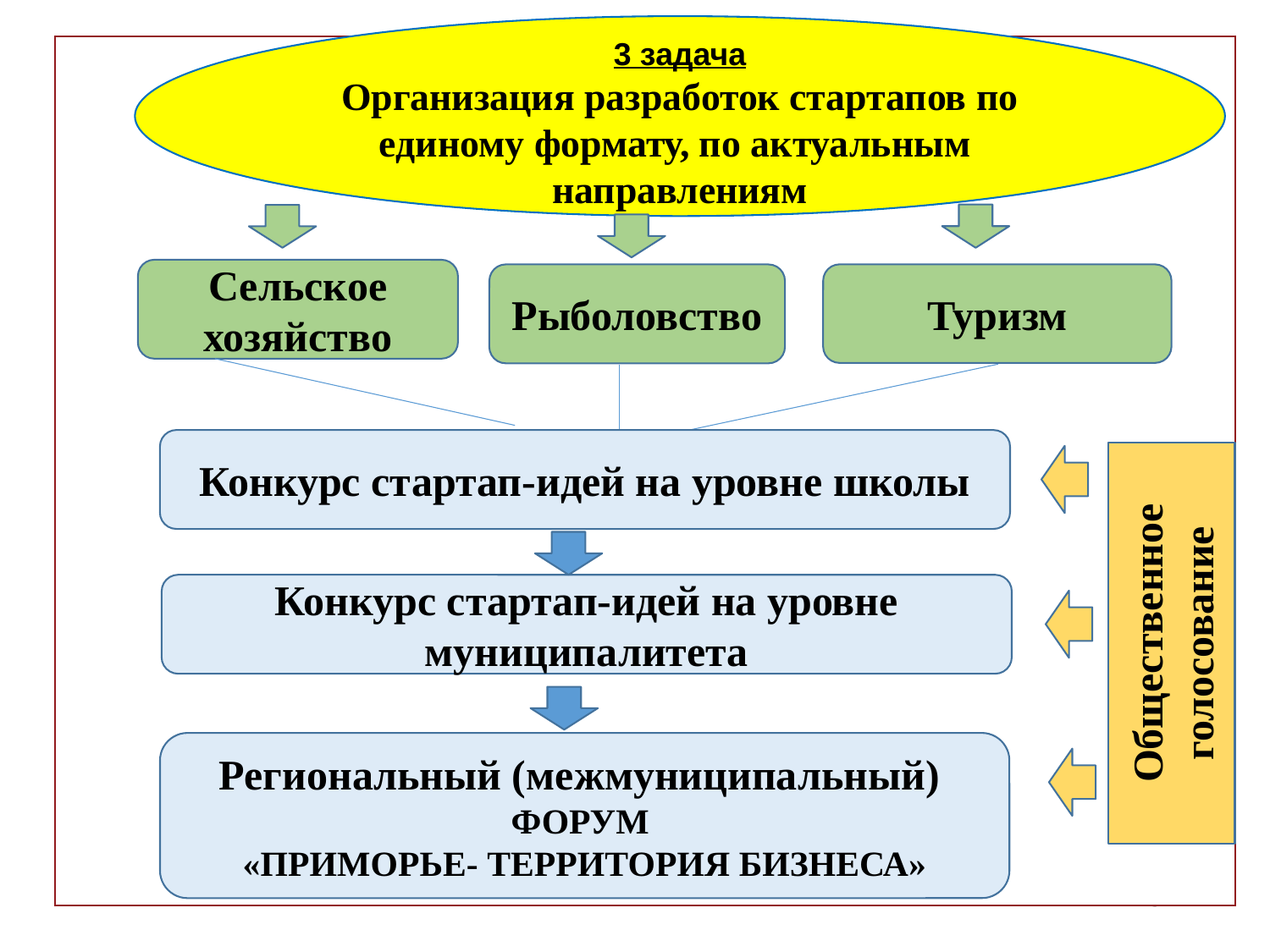

3 задача
Организация разработок стартапов по единому формату, по актуальным  направлениям

|  |
| --- |

Сельское хозяйство
Рыболовство
Туризм
Конкурс стартап-идей на уровне школы
Общественное голосование

Конкурс стартап-идей на уровне муниципалитета

Региональный (межмуниципальный)
ФОРУМ
«ПРИМОРЬЕ- ТЕРРИТОРИЯ БИЗНЕСА»

34